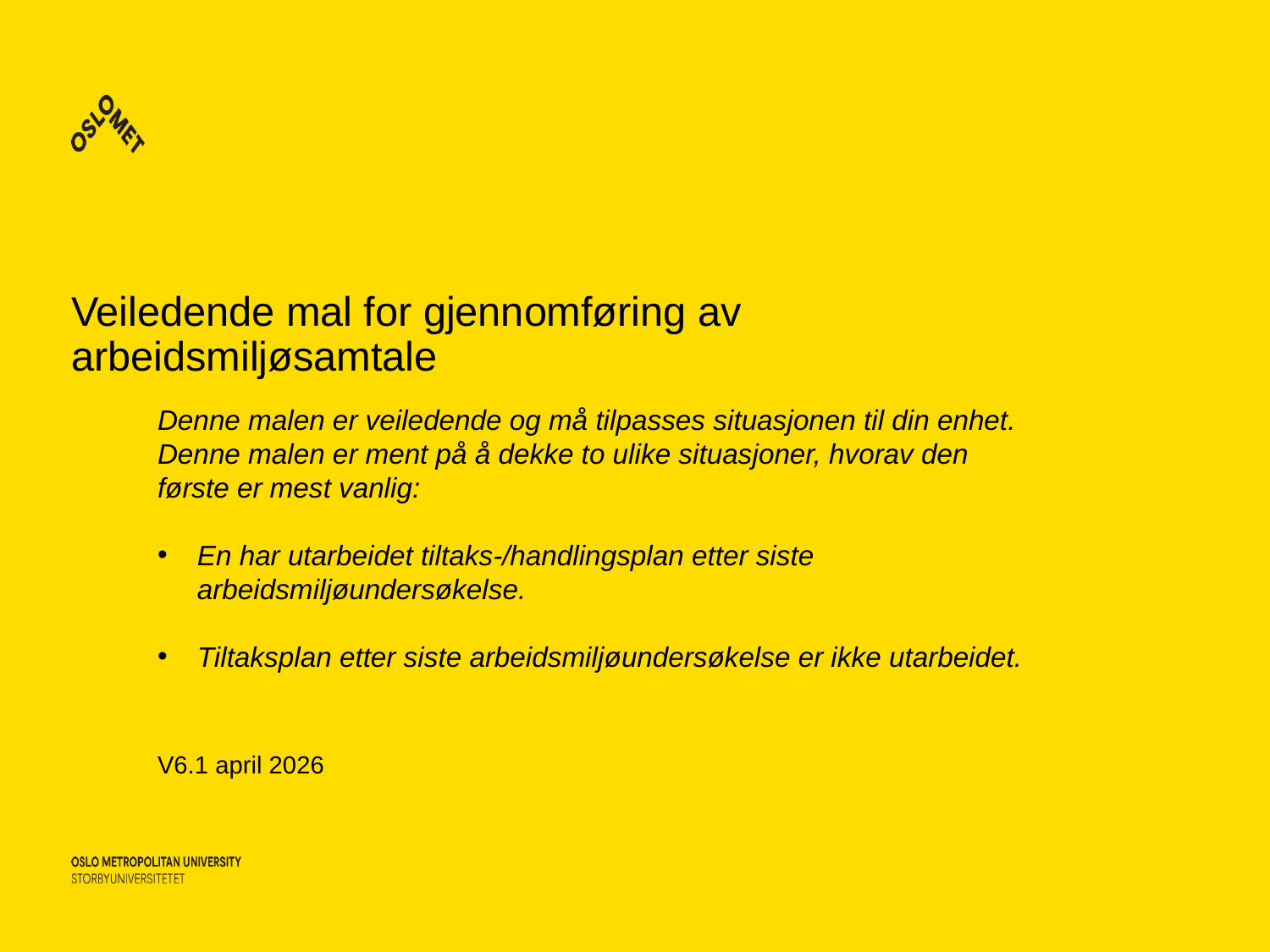

# Veiledende mal for gjennomføring av arbeidsmiljøsamtale
Denne malen er veiledende og må tilpasses situasjonen til din enhet. Denne malen er ment på å dekke to ulike situasjoner, hvorav den første er mest vanlig:

En har utarbeidet tiltaks-/handlingsplan etter siste arbeidsmiljøundersøkelse.
Tiltaksplan etter siste arbeidsmiljøundersøkelse er ikke utarbeidet.

V6.1 april 2026